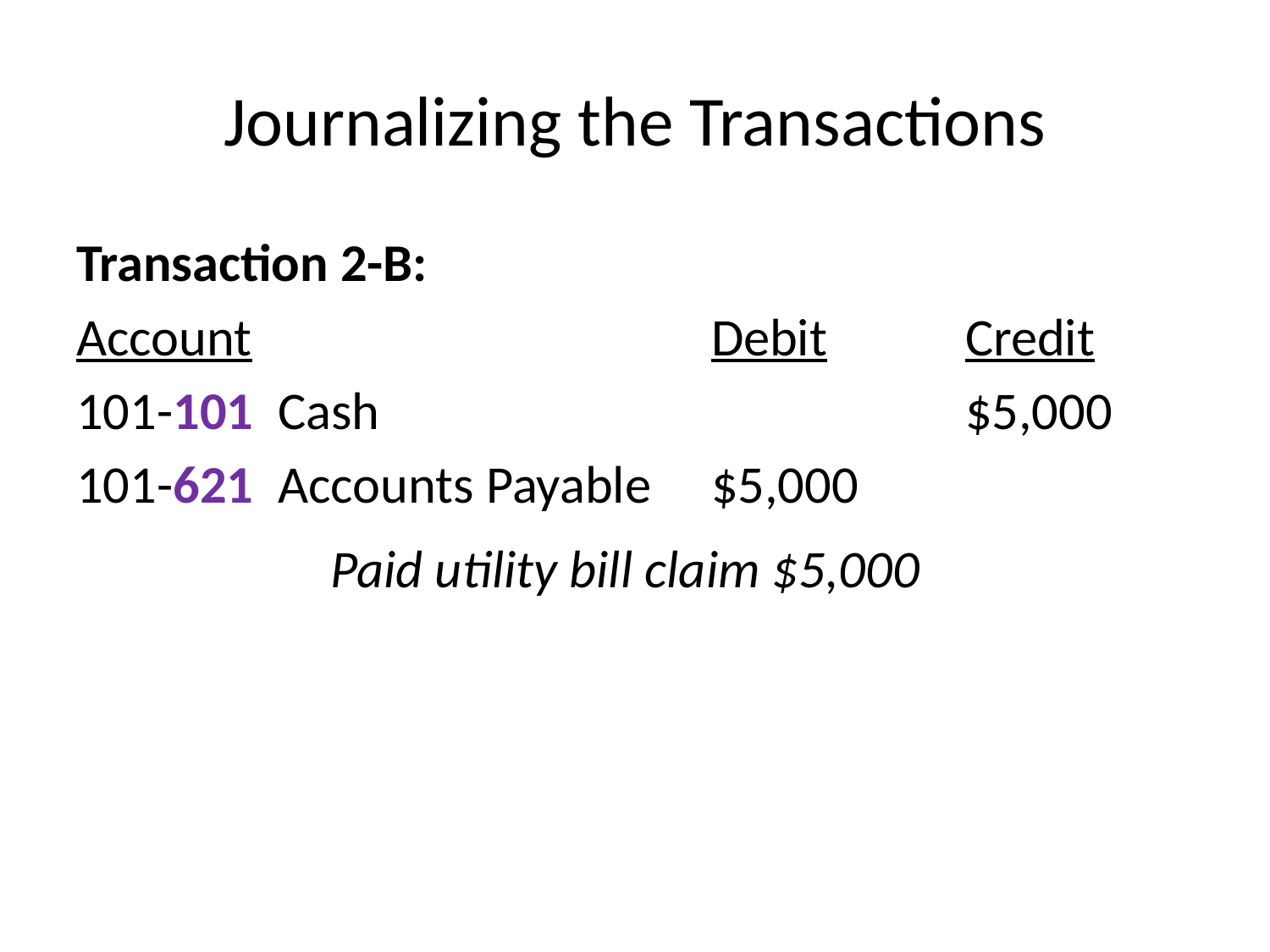

# Journalizing the Transactions
Transaction 2-B:
Account				Debit		Credit
101-101  Cash					$5,000
101-621  Accounts Payable	$5,000
		Paid utility bill claim $5,000